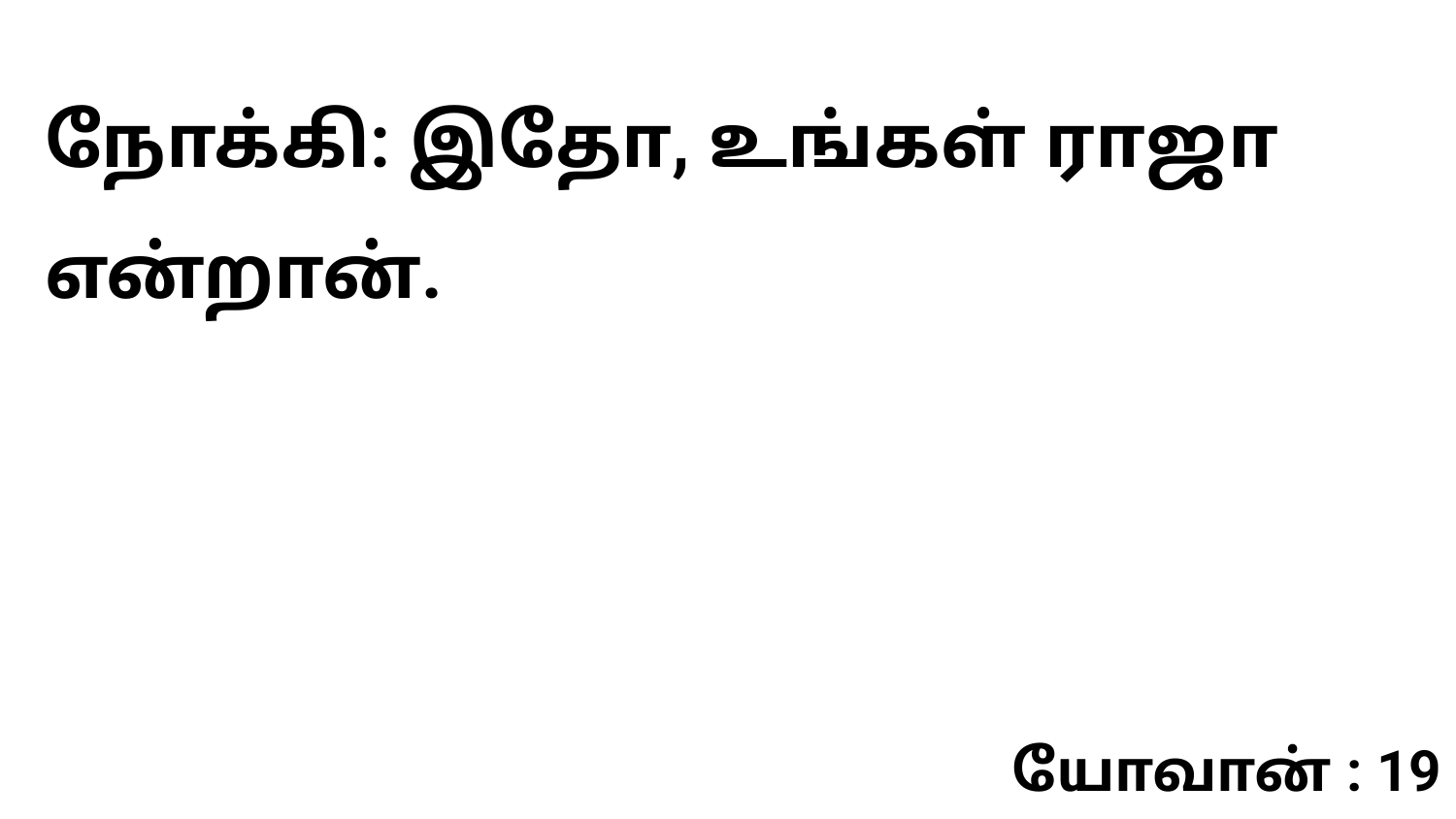

நோக்கி: இதோ, உங்கள் ராஜா என்றான்.
யோவான் : 19